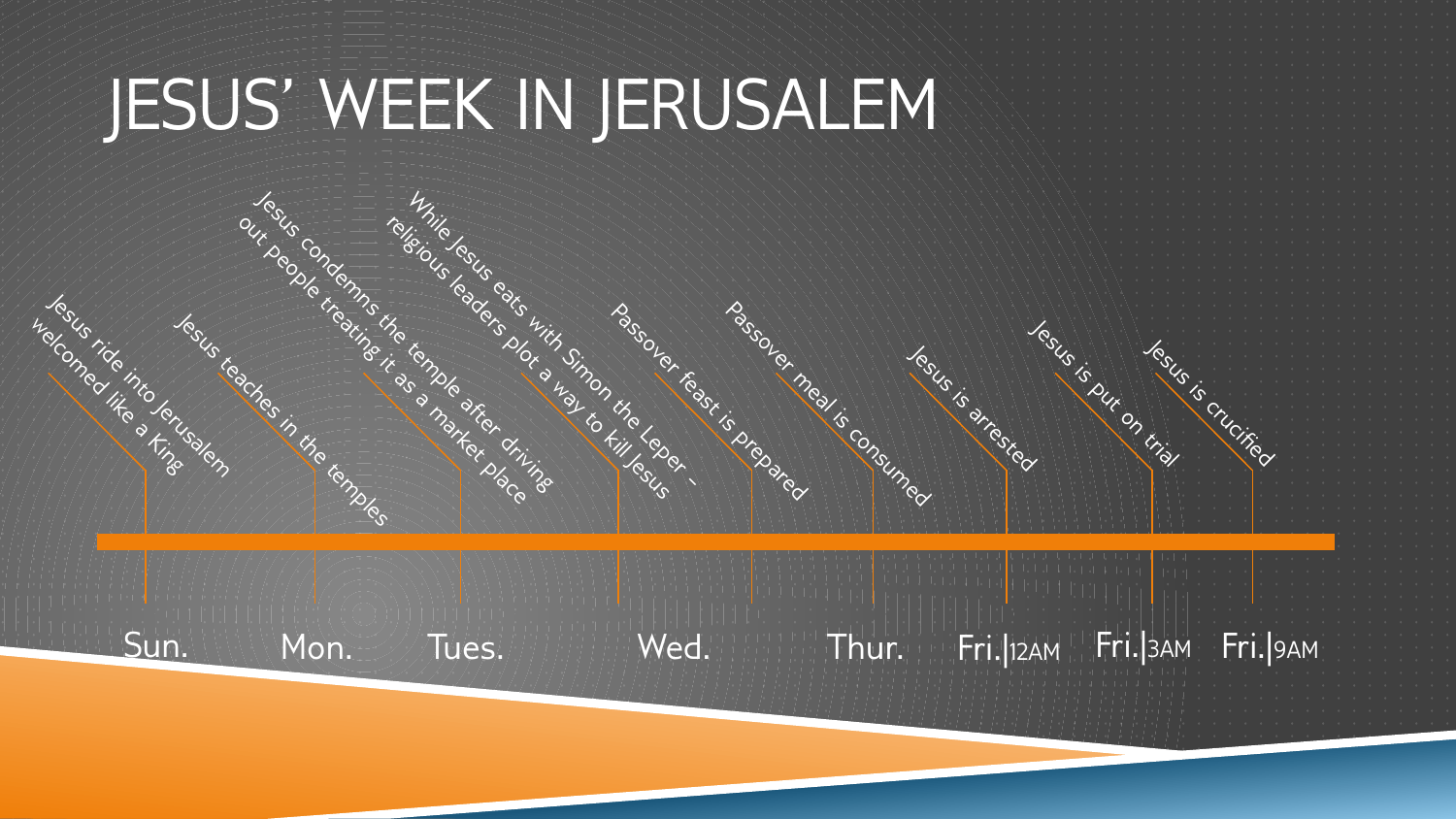

# Jesus’ Week in Jerusalem
While Jesus eats with Simon the Leper – religious leaders plot a way to kill Jesus
Jesus condemns the temple after driving out people treating it as a market place
Jesus ride into Jerusalem
welcomed like a King
Passover meal is consumed
Passover feast is prepared
Jesus teaches in the temples
Jesus is put on trial
Jesus is crucified
Jesus is arrested
Sun.
Fri.|3AM
Fri.|9AM
Mon.
Tues.
Wed.
Thur.
Fri.|12AM